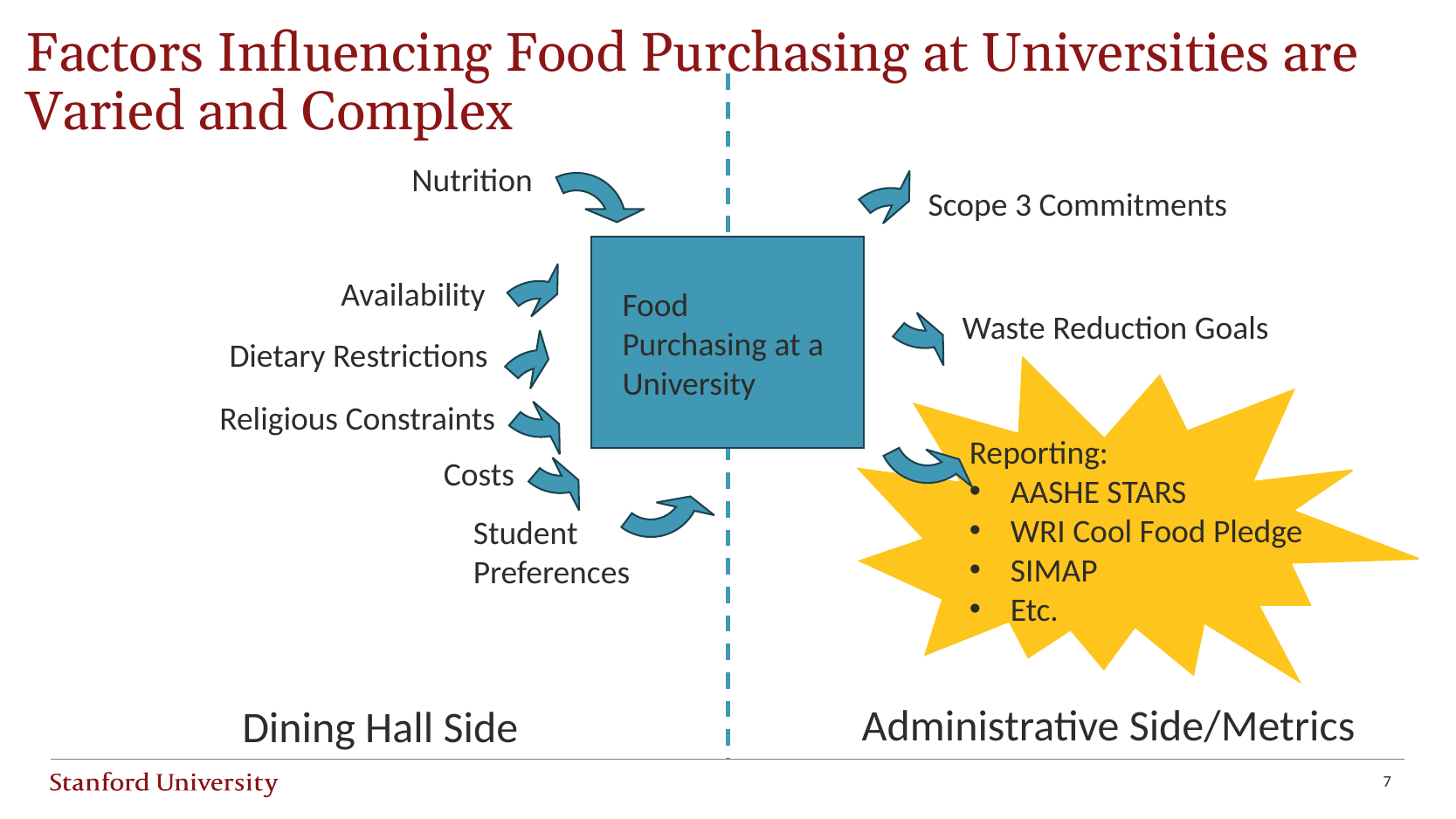

# Factors Influencing Food Purchasing at Universities are Varied and Complex
Nutrition

Scope 3 Commitments

Availability
Food Purchasing at a University
Waste Reduction Goals

Dietary Restrictions

Religious Constraints

Reporting:
AASHE STARS
WRI Cool Food Pledge
SIMAP
Etc.
Costs
Student Preferences
Administrative Side/Metrics
Dining Hall Side
7